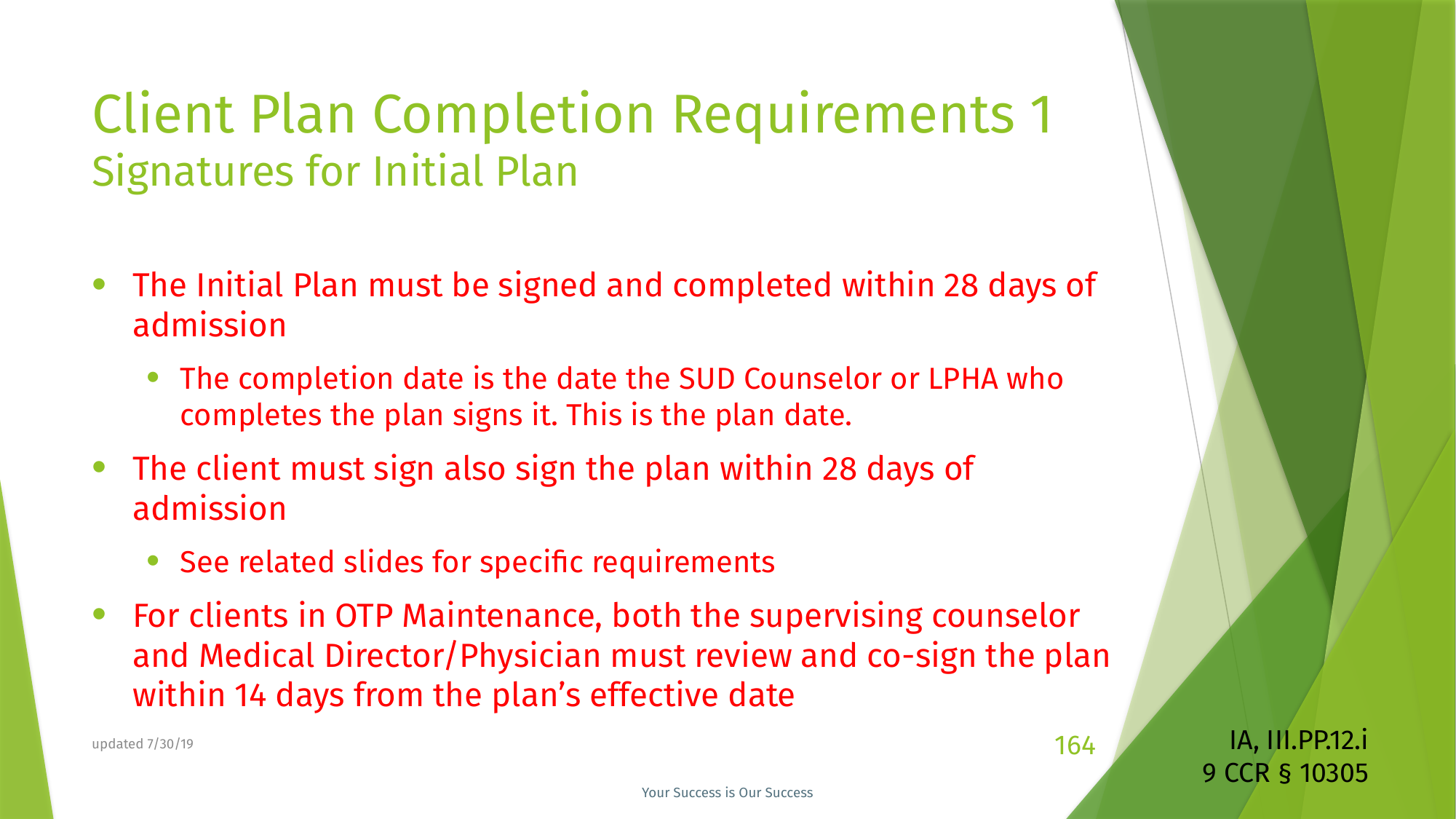

# Client Plan Completion Requirements 1 Signatures for Initial Plan
The Initial Plan must be signed and completed within 28 days of admission
The completion date is the date the SUD Counselor or LPHA who completes the plan signs it. This is the plan date.
The client must sign also sign the plan within 28 days of admission
See related slides for specific requirements
For clients in OTP Maintenance, both the supervising counselor and Medical Director/Physician must review and co-sign the plan within 14 days from the plan’s effective date

IA, III.PP.12.i
9 CCR § 10305
updated 7/30/19
164